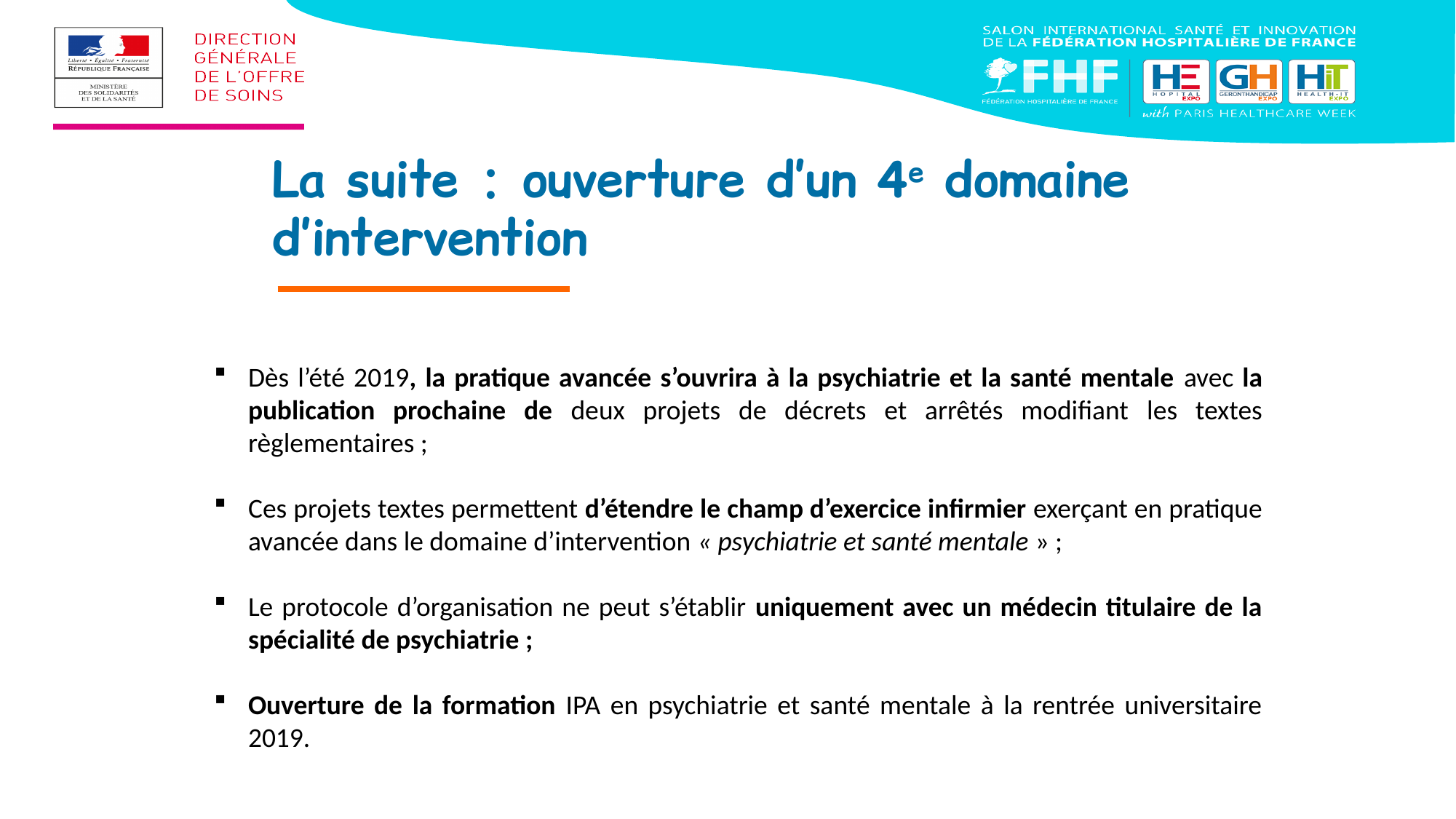

La suite : ouverture d’un 4e domaine d’intervention
Dès l’été 2019, la pratique avancée s’ouvrira à la psychiatrie et la santé mentale avec la publication prochaine de deux projets de décrets et arrêtés modifiant les textes règlementaires ;

Ces projets textes permettent d’étendre le champ d’exercice infirmier exerçant en pratique avancée dans le domaine d’intervention « psychiatrie et santé mentale » ;

Le protocole d’organisation ne peut s’établir uniquement avec un médecin titulaire de la spécialité de psychiatrie ;

Ouverture de la formation IPA en psychiatrie et santé mentale à la rentrée universitaire 2019.